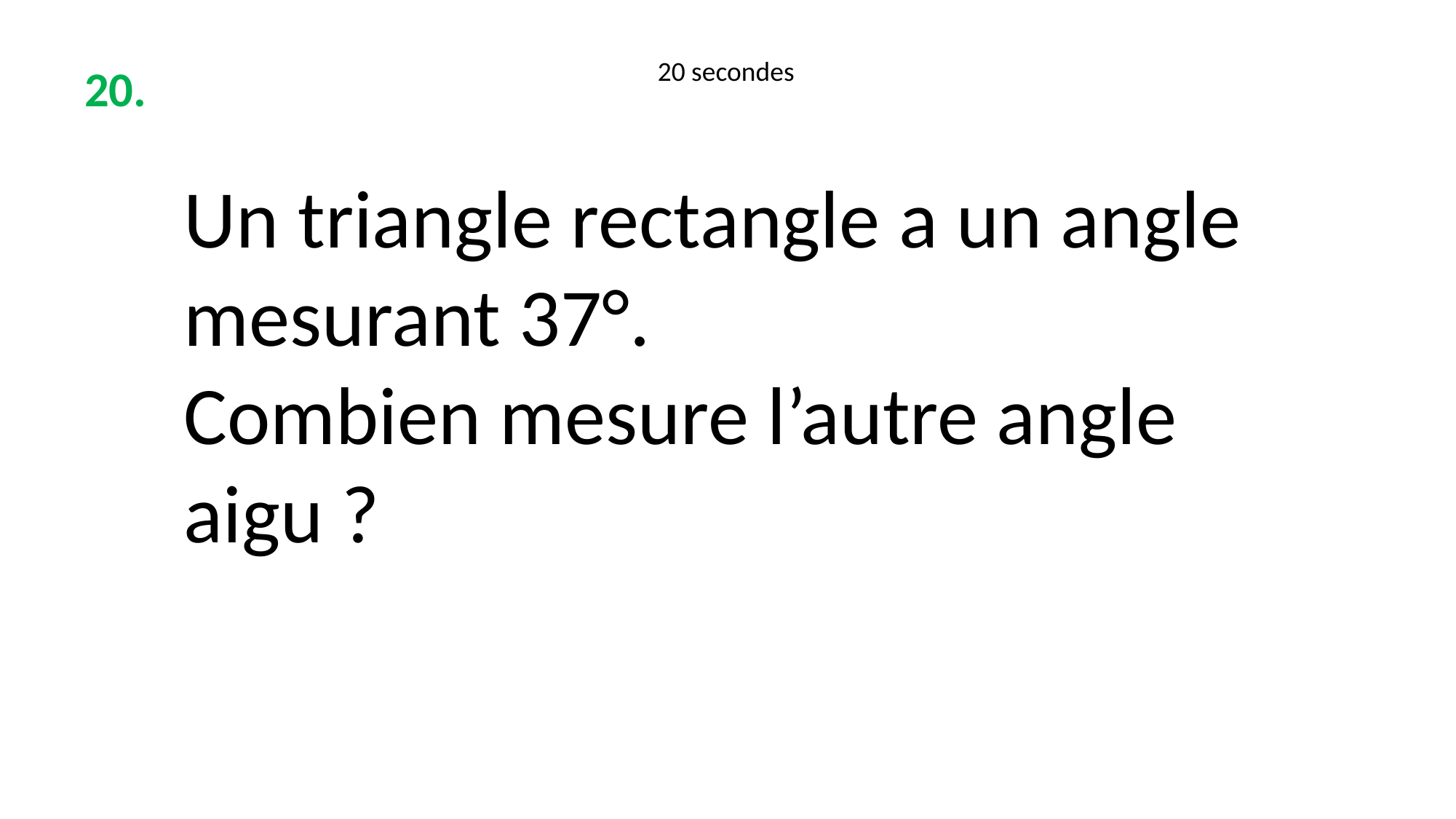

20 secondes
20.
Un triangle rectangle a un angle mesurant 37°.
Combien mesure l’autre angle aigu ?